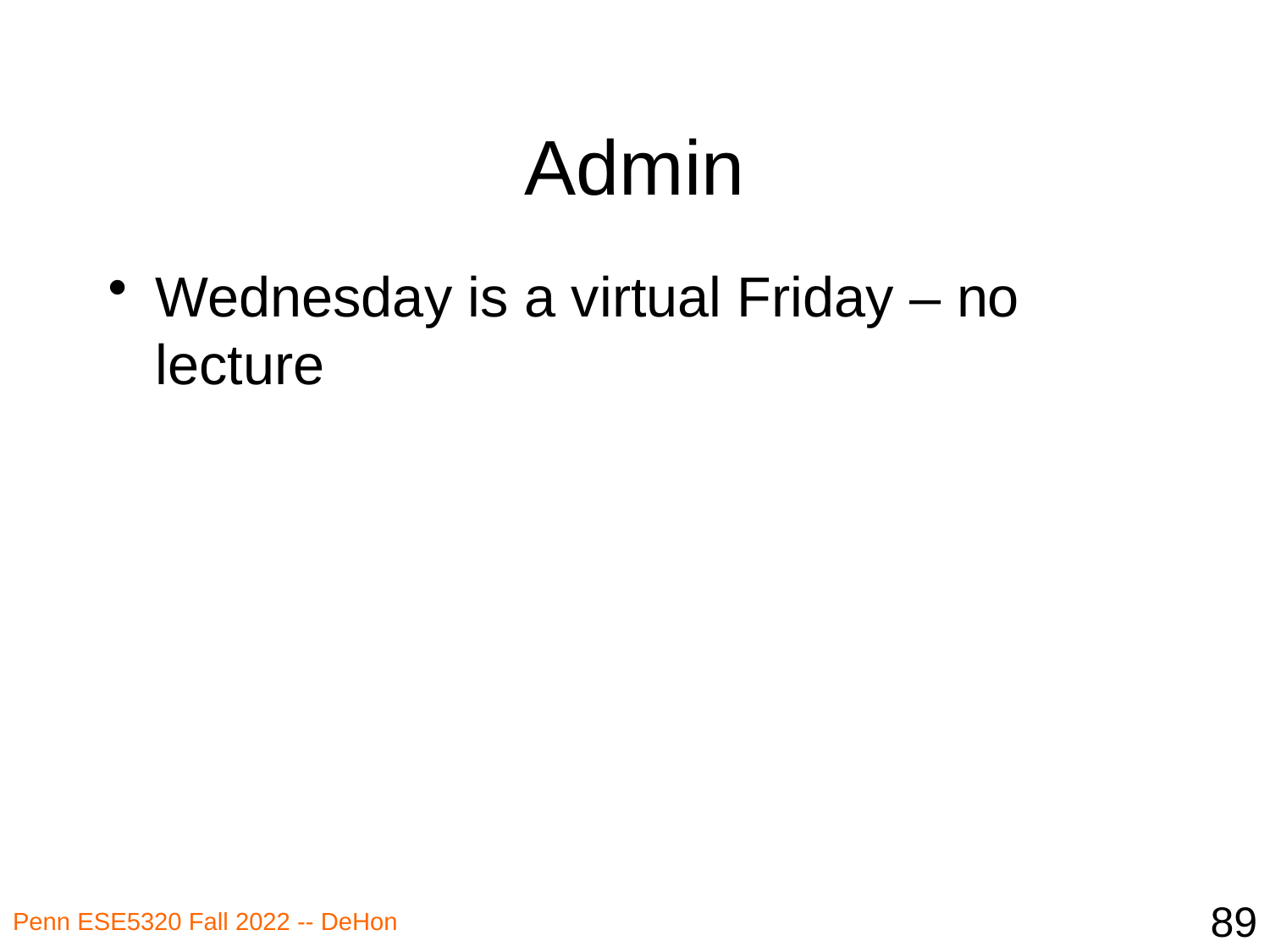

# Admin
Wednesday is a virtual Friday – no lecture
89
Penn ESE5320 Fall 2022 -- DeHon